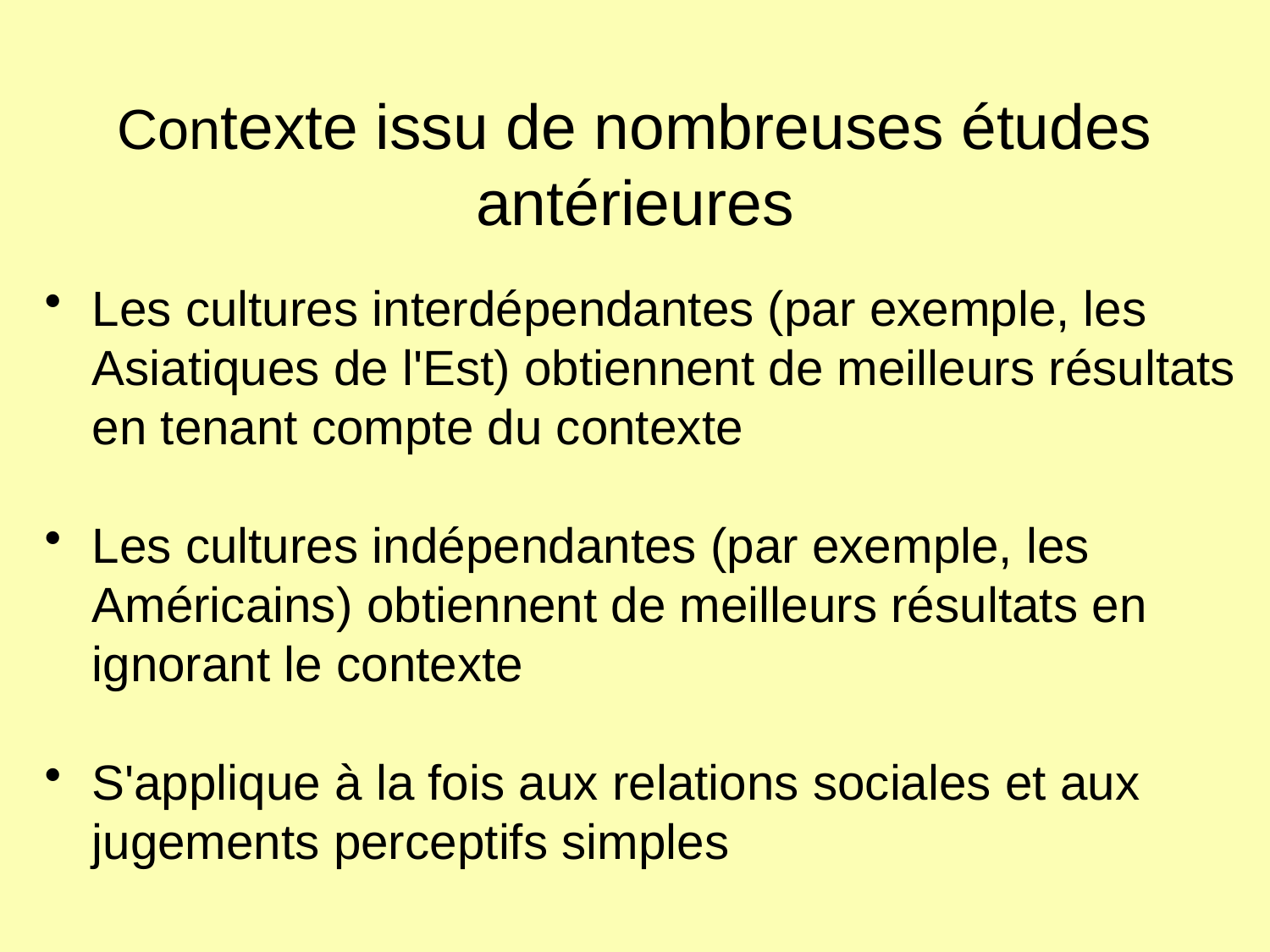

# Contexte issu de nombreuses études antérieures

Les cultures interdépendantes (par exemple, les Asiatiques de l'Est) obtiennent de meilleurs résultats en tenant compte du contexte

Les cultures indépendantes (par exemple, les Américains) obtiennent de meilleurs résultats en ignorant le contexte

S'applique à la fois aux relations sociales et aux jugements perceptifs simples